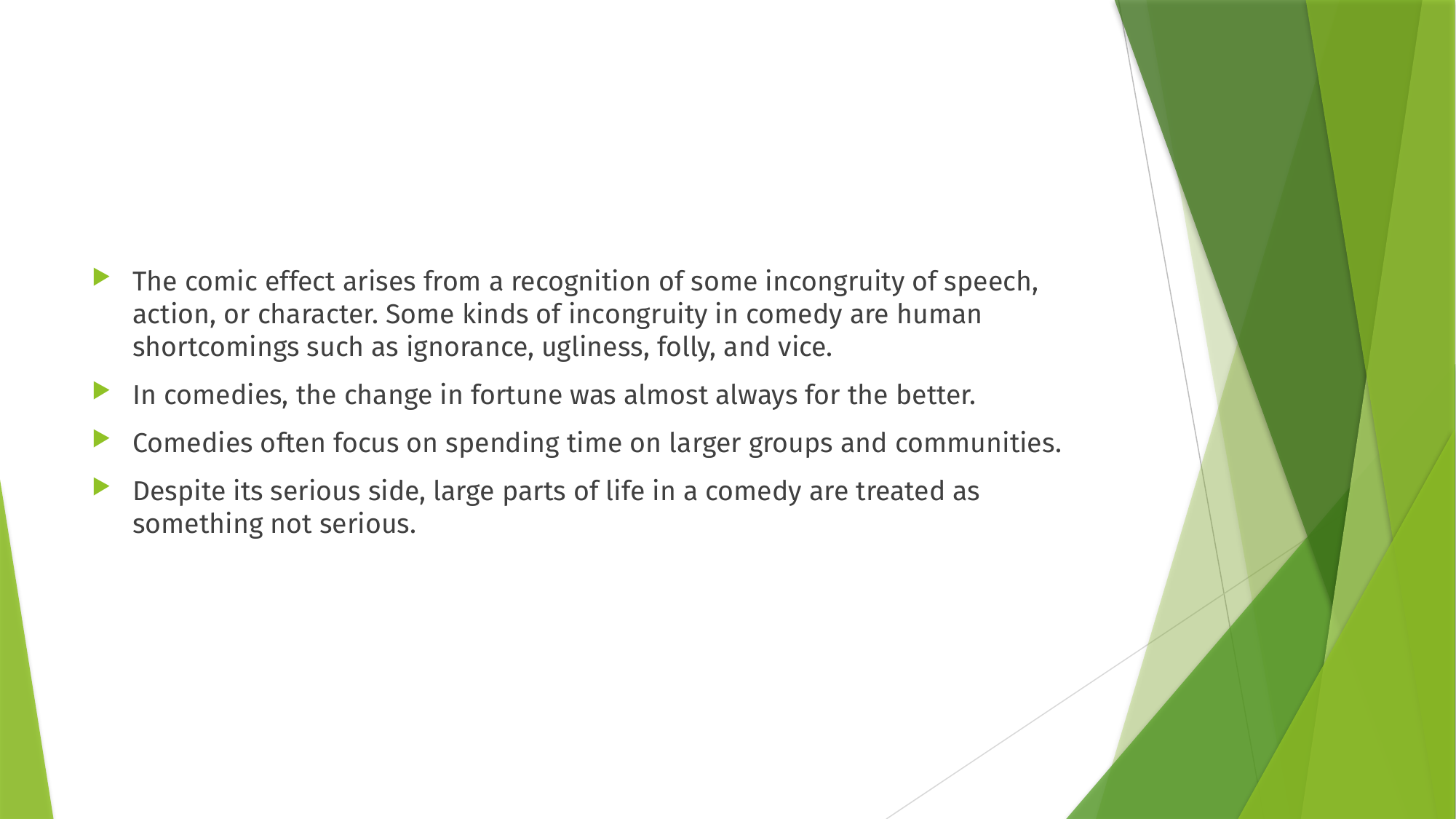

#
The comic effect arises from a recognition of some incongruity of speech, action, or character. Some kinds of incongruity in comedy are human shortcomings such as ignorance, ugliness, folly, and vice.
In comedies, the change in fortune was almost always for the better.
Comedies often focus on spending time on larger groups and communities.
Despite its serious side, large parts of life in a comedy are treated as something not serious.